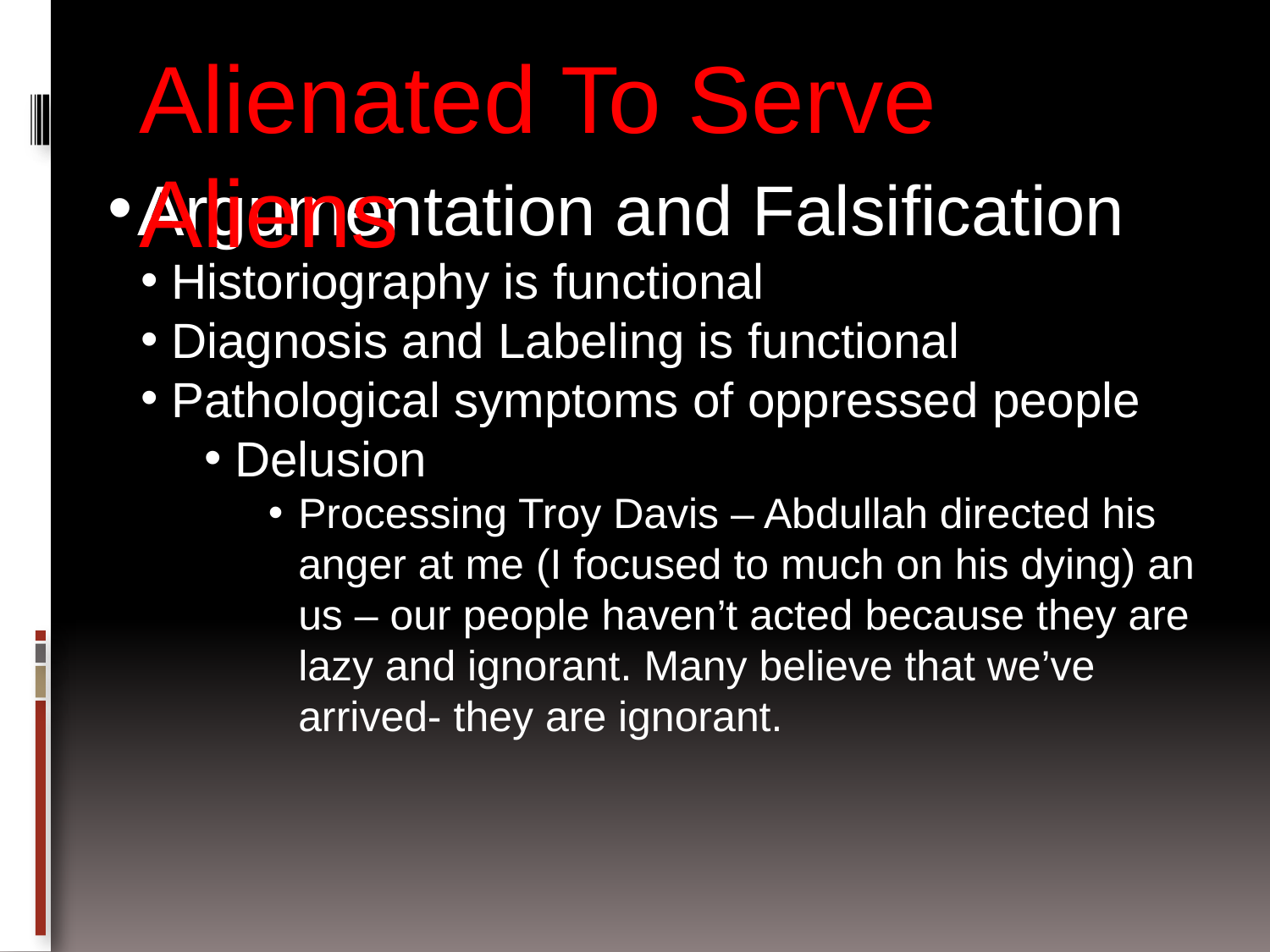

Alienated To Serve Aliens

Argumentation and Falsification
Historiography is functional
Diagnosis and Labeling is functional
Pathological symptoms of oppressed people
Delusion
Processing Troy Davis – Abdullah directed his anger at me (I focused to much on his dying) an us – our people haven’t acted because they are lazy and ignorant. Many believe that we’ve arrived- they are ignorant.